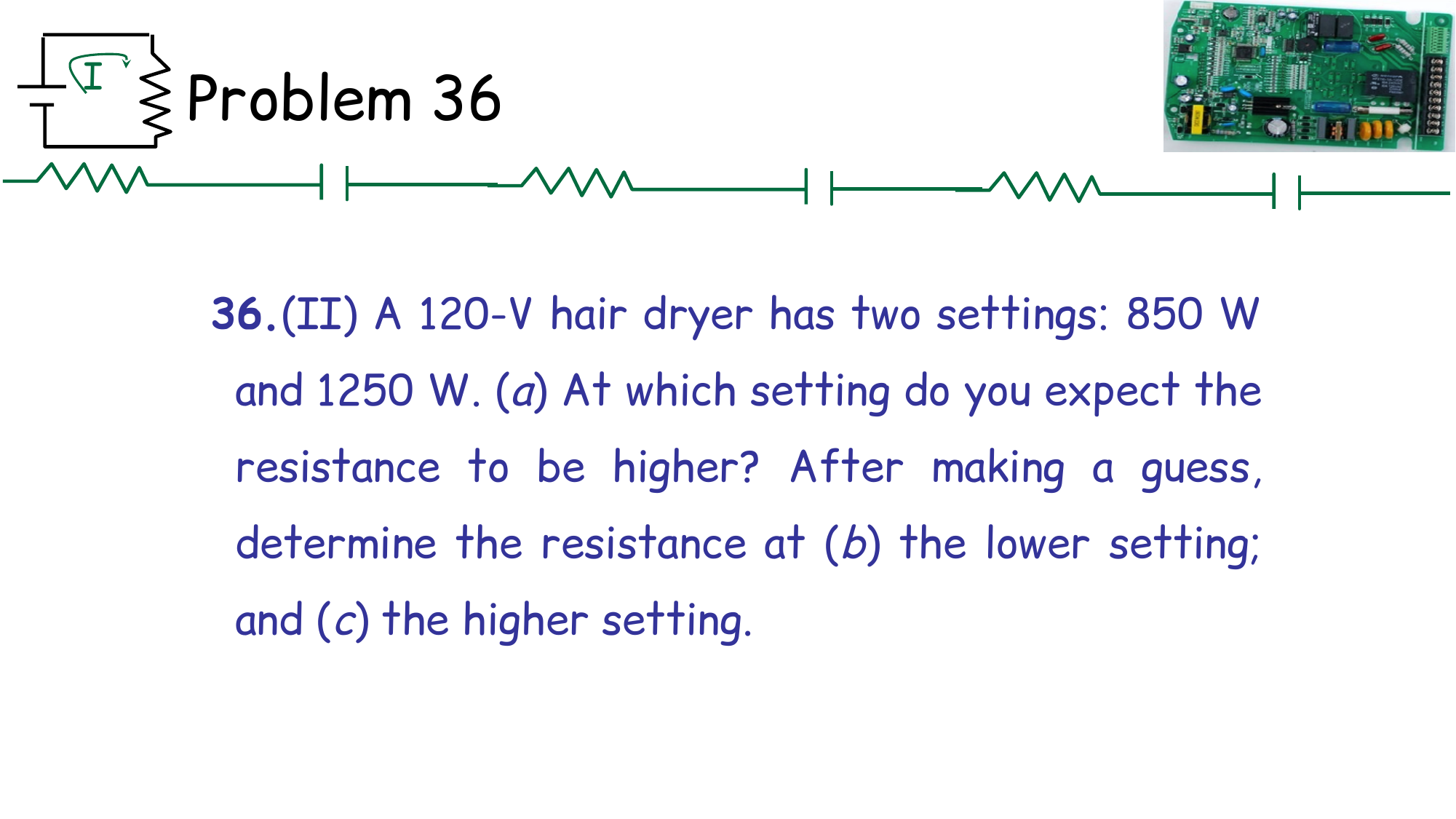

# Problem 36
36.(II) A 120-V hair dryer has two settings: 850 W and 1250 W. (a) At which setting do you expect the resistance to be higher? After making a guess, determine the resistance at (b) the lower setting; and (c) the higher setting.